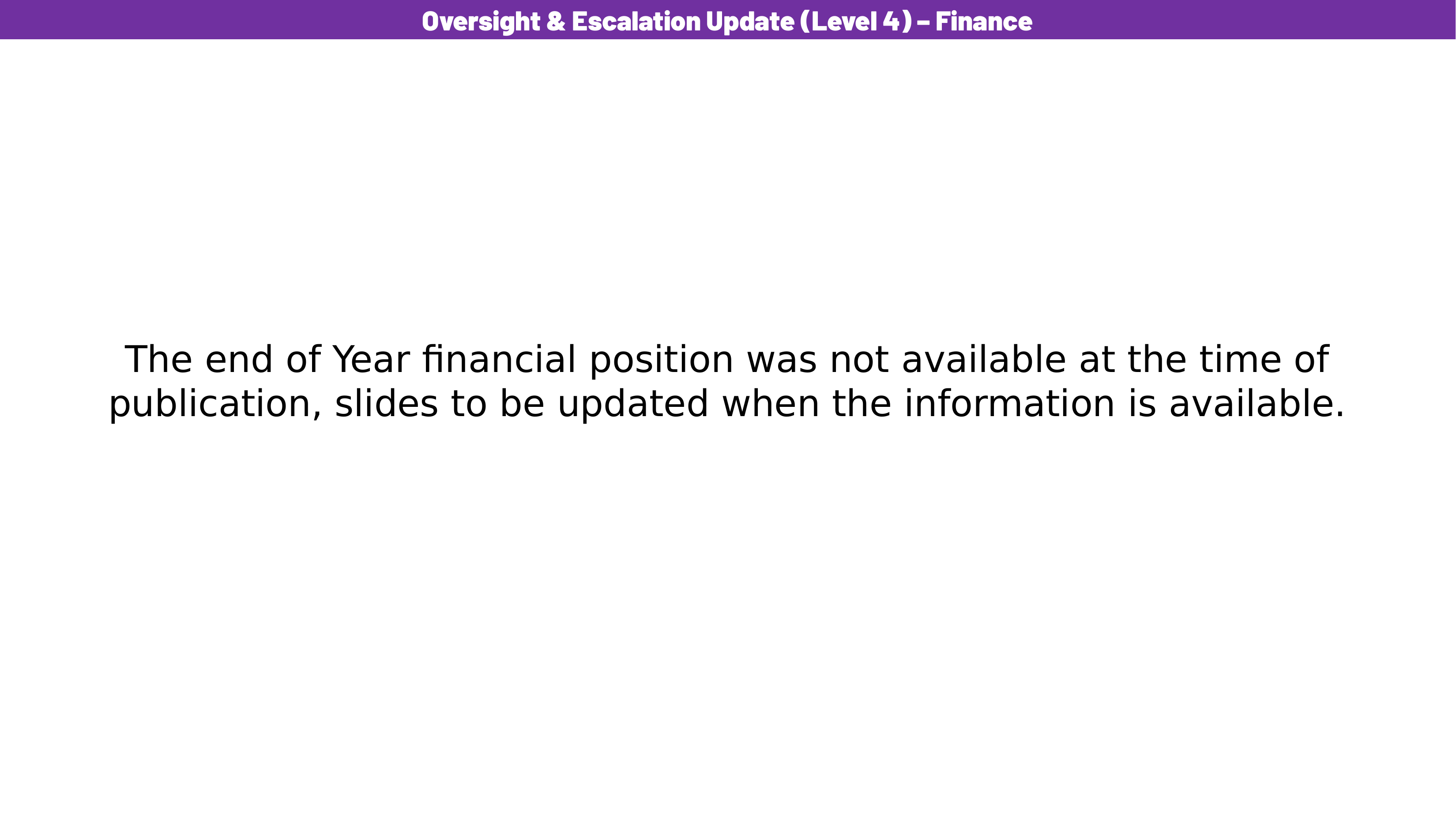

Oversight & Escalation Update (Level 4) – Finance
The end of Year financial position was not available at the time of publication, slides to be updated when the information is available.